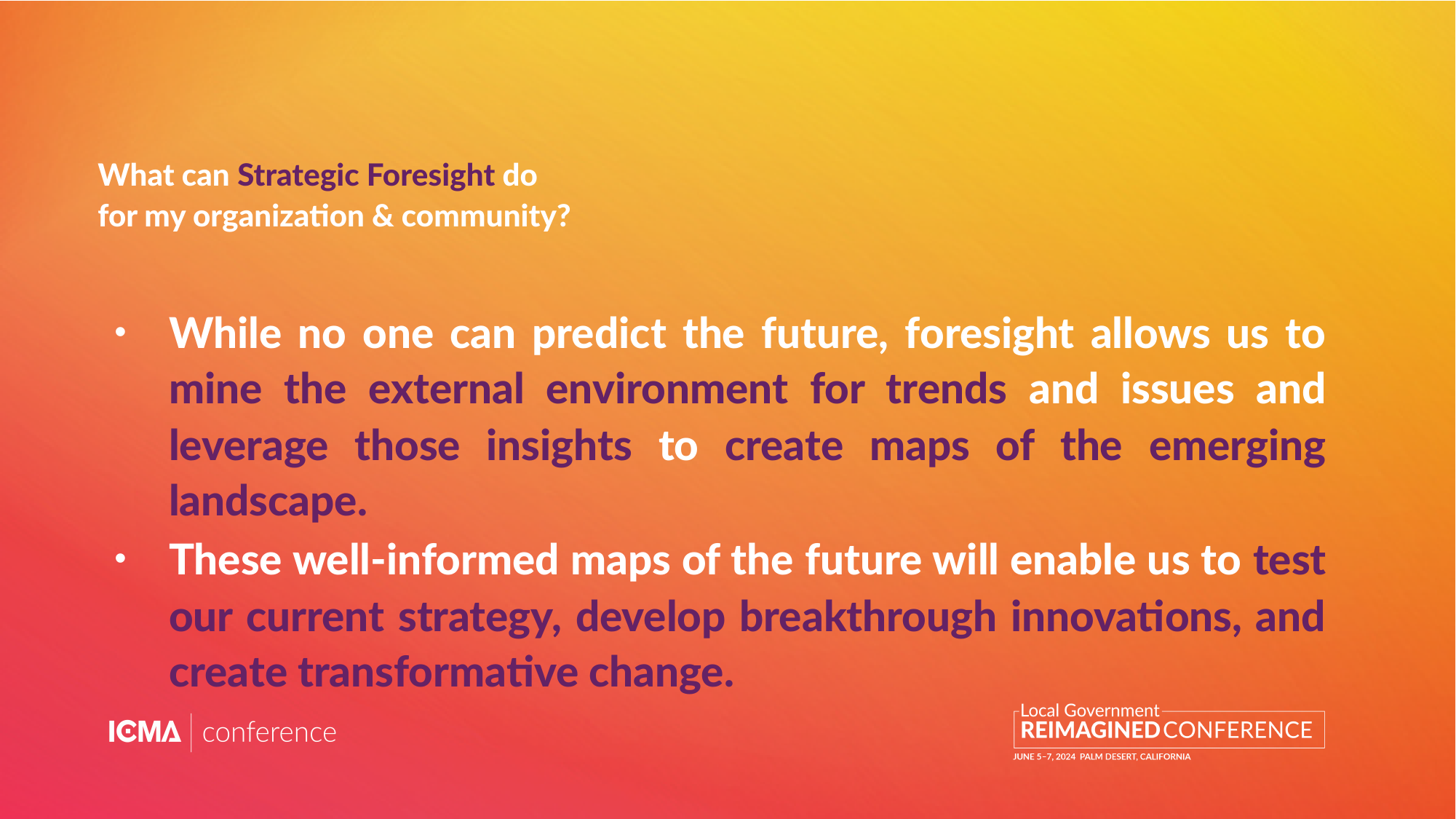

# What can Strategic Foresight do for my organization & community?
While no one can predict the future, foresight allows us to mine the external environment for trends and issues and leverage those insights to create maps of the emerging landscape.
These well-informed maps of the future will enable us to test our current strategy, develop breakthrough innovations, and create transformative change.